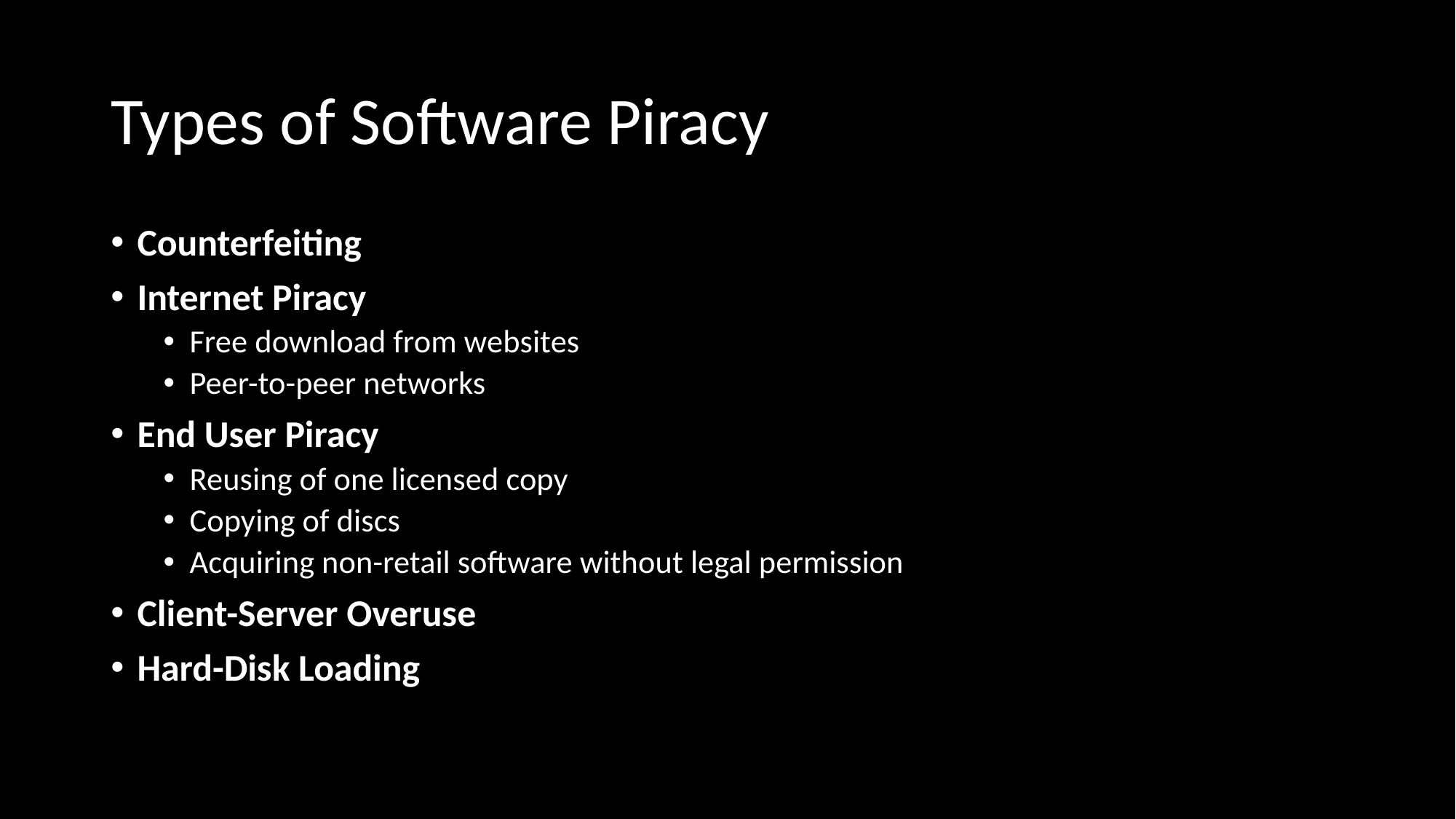

# Types of Software Piracy
Counterfeiting
Internet Piracy
Free download from websites
Peer-to-peer networks
End User Piracy
Reusing of one licensed copy
Copying of discs
Acquiring non-retail software without legal permission
Client-Server Overuse
Hard-Disk Loading